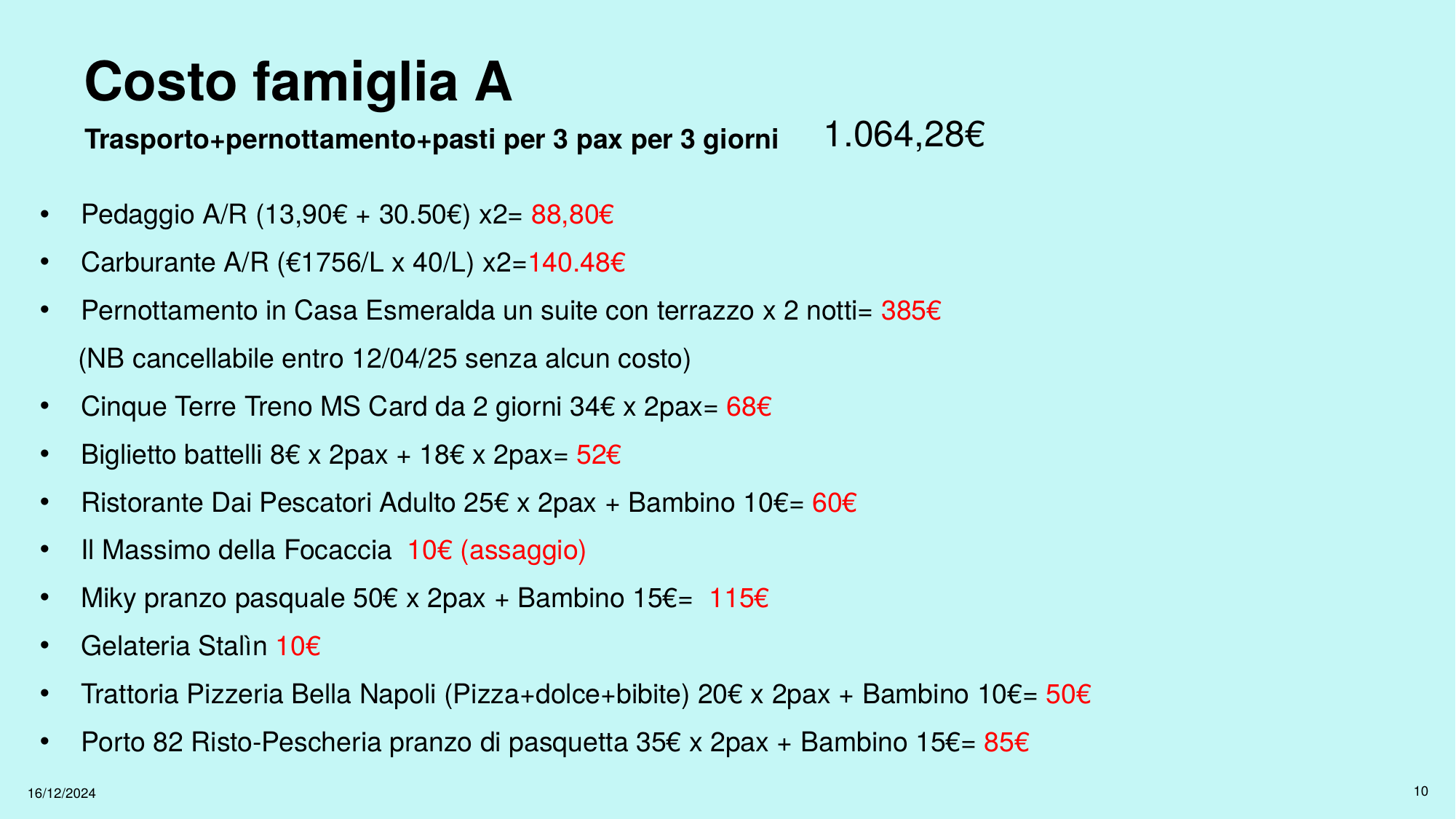

# Costo famiglia A
1.064,28€
Trasporto+pernottamento+pasti per 3 pax per 3 giorni​
Pedaggio A/R (13,90€ + 30.50€) x2= 88,80€
Carburante A/R (€1756/L x 40/L) x2=140.48€
Pernottamento in Casa Esmeralda un suite con terrazzo x 2 notti= 385€
     (NB cancellabile entro 12/04/25 senza alcun costo)
Cinque Terre Treno MS Card da 2 giorni 34€ x 2pax= 68€
Biglietto battelli 8€ x 2pax + 18€ x 2pax= 52€
Ristorante Dai Pescatori Adulto 25€ x 2pax + Bambino 10€= 60€
Il Massimo della Focaccia  10€ (assaggio)
Miky pranzo pasquale 50€ x 2pax + Bambino 15€=  115€
Gelateria Stalìn 10€
Trattoria Pizzeria Bella Napoli (Pizza+dolce+bibite) 20€ x 2pax + Bambino 10€= 50€
Porto 82 Risto-Pescheria pranzo di pasquetta 35€ x 2pax + Bambino 15€= 85€

16/12/2024

10